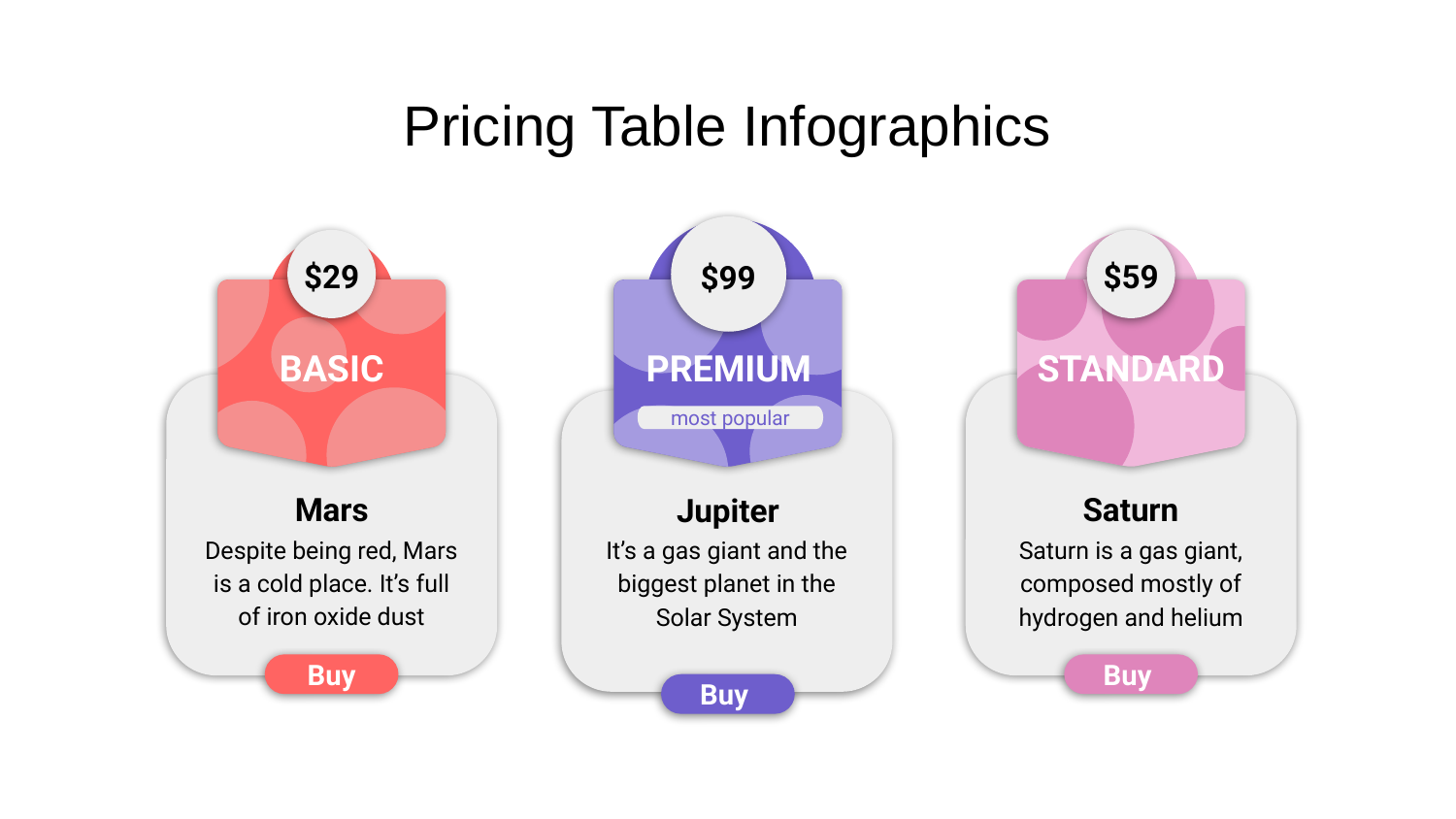

# Pricing Table Infographics

$29
$59
$99

PREMIUM
BASIC
STANDARD

most popular
Mars
Saturn
Jupiter
Despite being red, Mars is a cold place. It’s full of iron oxide dust
Saturn is a gas giant, composed mostly of hydrogen and helium
It’s a gas giant and the biggest planet in the Solar System
Buy
Buy
Buy